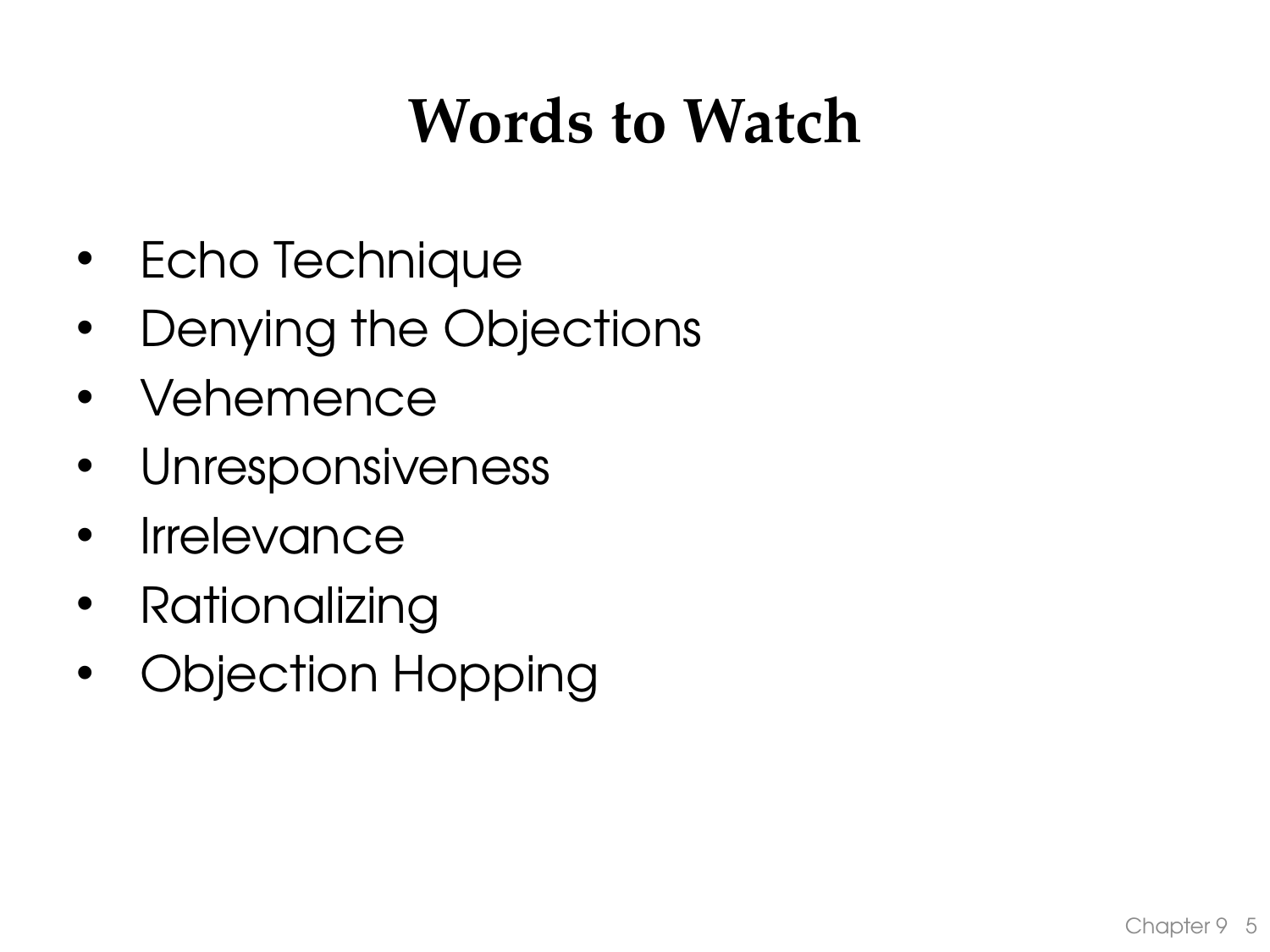

# Words to Watch
Echo Technique
Denying the Objections
Vehemence
Unresponsiveness
Irrelevance
Rationalizing
Objection Hopping